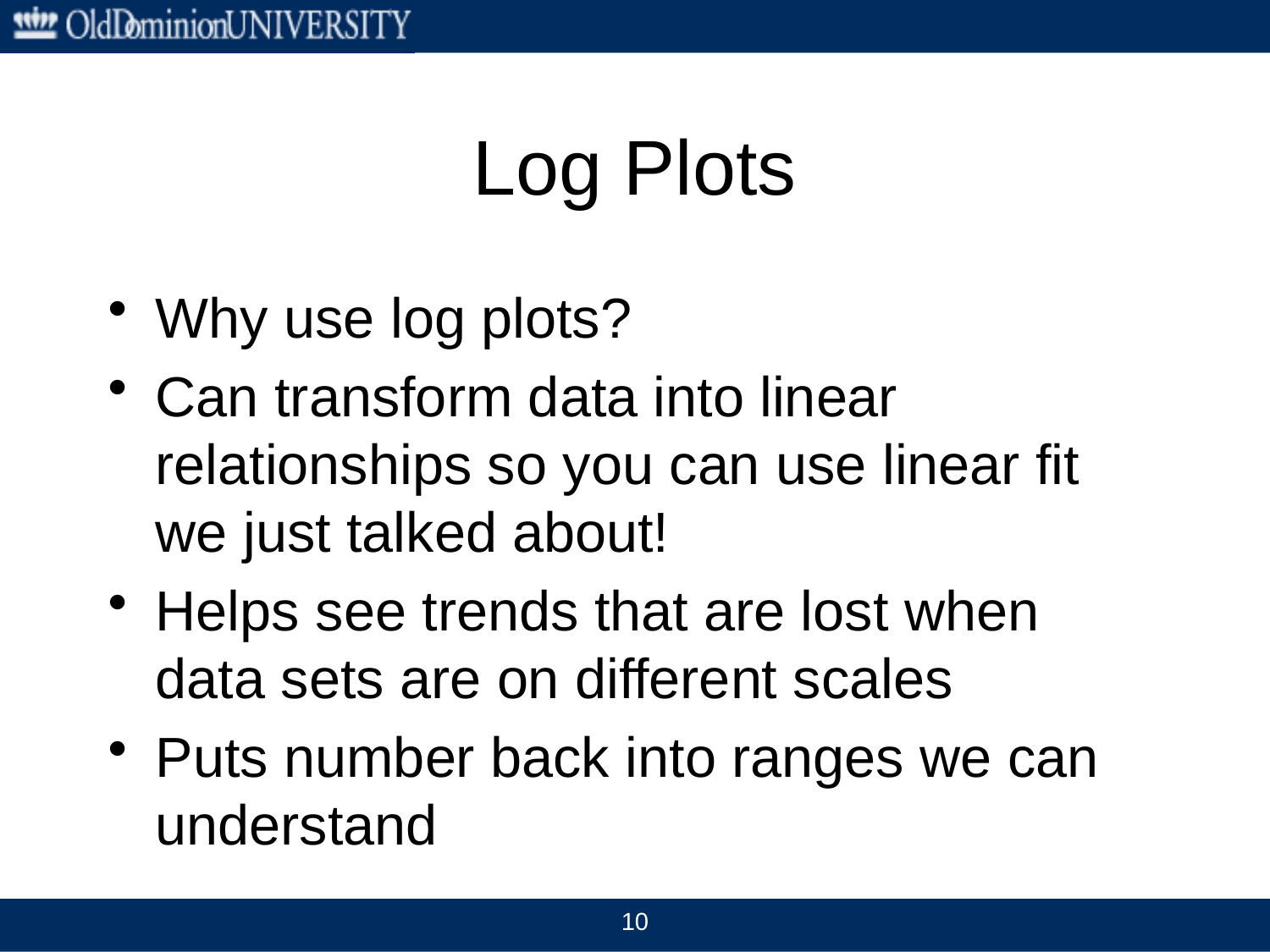

# Log Plots
Why use log plots?
Can transform data into linear relationships so you can use linear fit we just talked about!
Helps see trends that are lost when data sets are on different scales
Puts number back into ranges we can understand
10